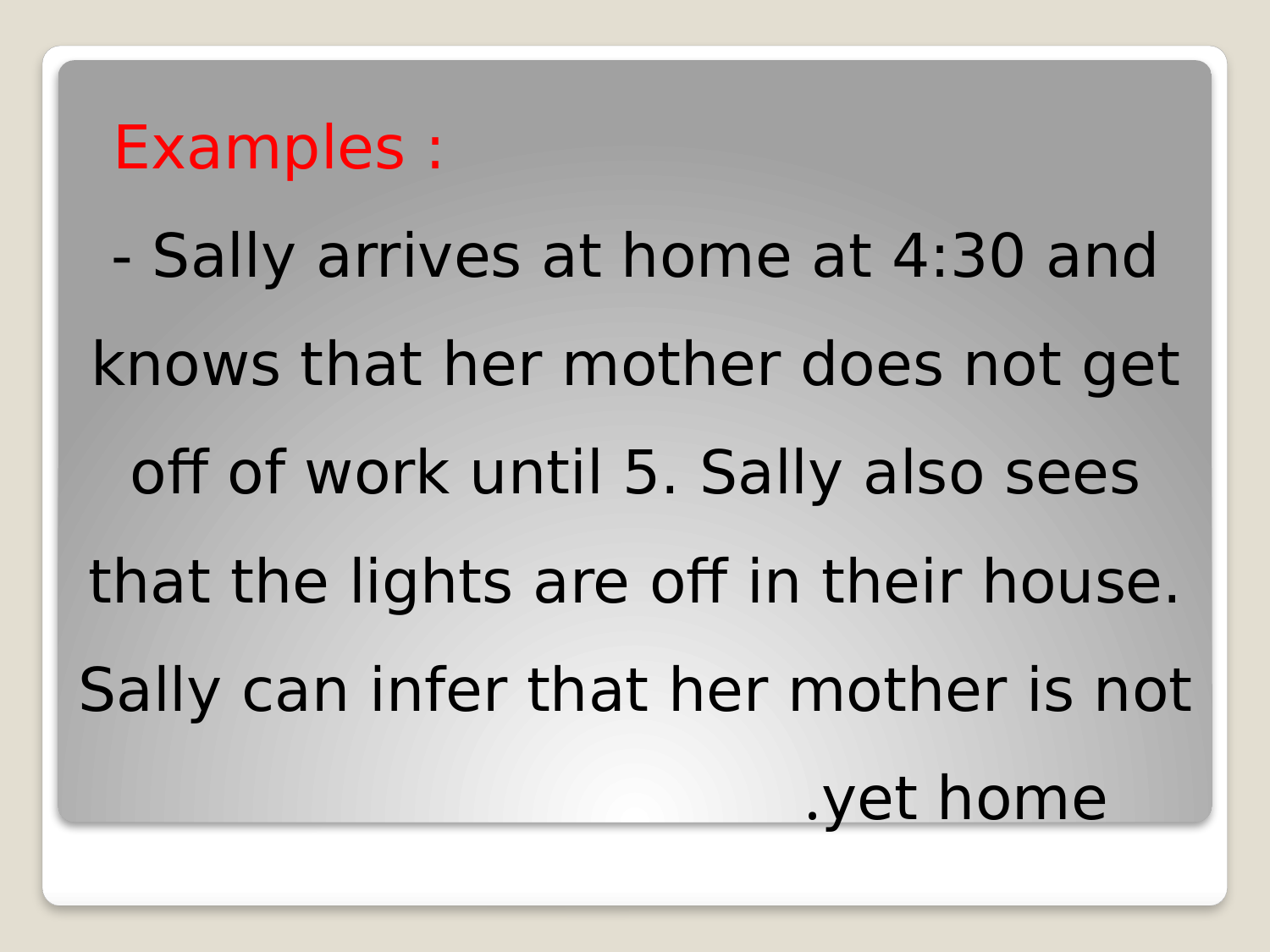

# Examples : - Sally arrives at home at 4:30 and knows that her mother does not get off of work until 5. Sally also sees that the lights are off in their house. Sally can infer that her mother is not yet home.